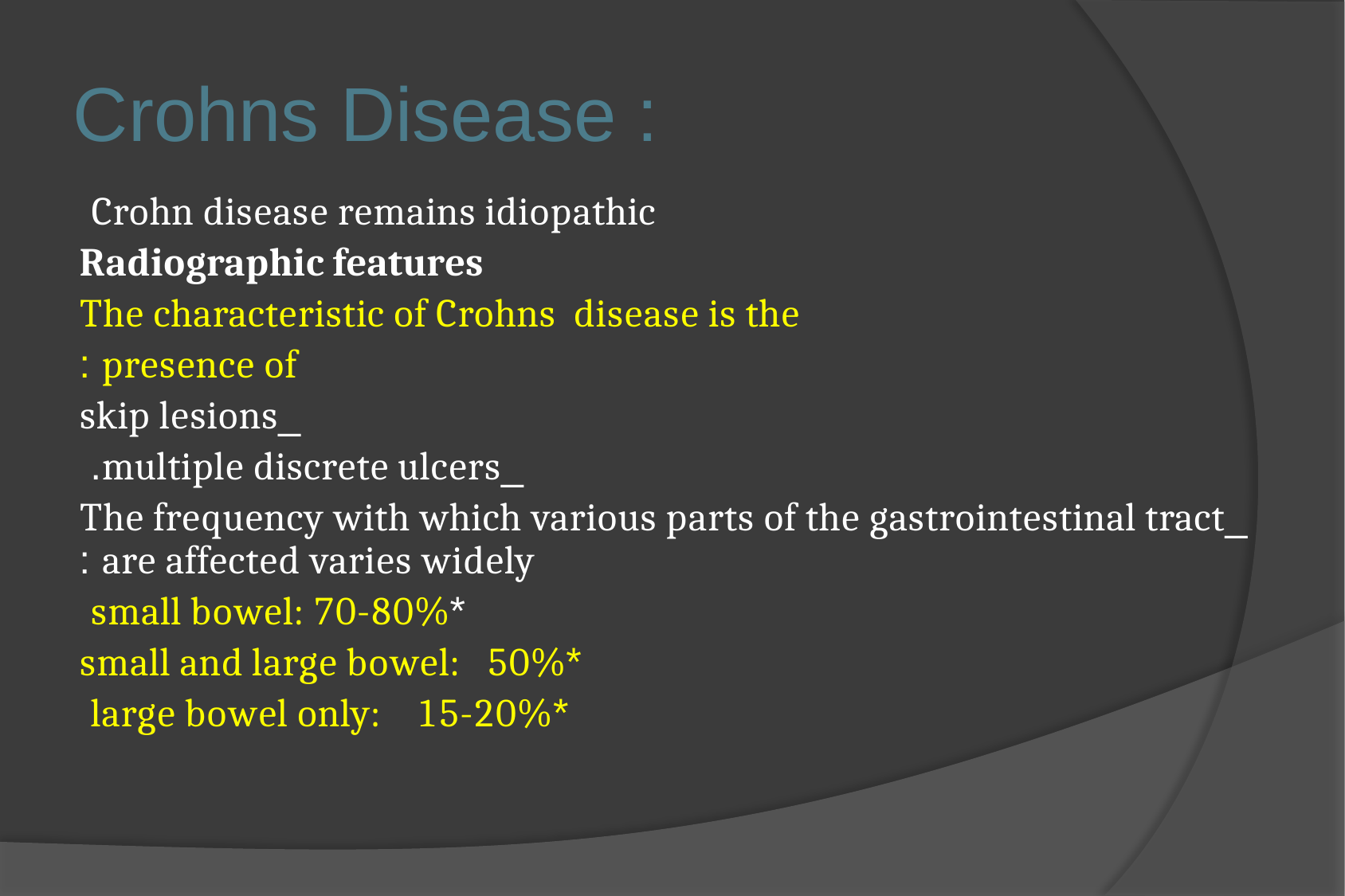

# Crohns Disease :
Crohn disease remains idiopathic
Radiographic features
The characteristic of Crohns  disease is the
 presence of :
 _skip lesions
 _multiple discrete ulcers.
_The frequency with which various parts of the gastrointestinal tract are affected varies widely :
*small bowel: 70-80%
*small and large bowel:   50%
*large bowel only:    15-20%